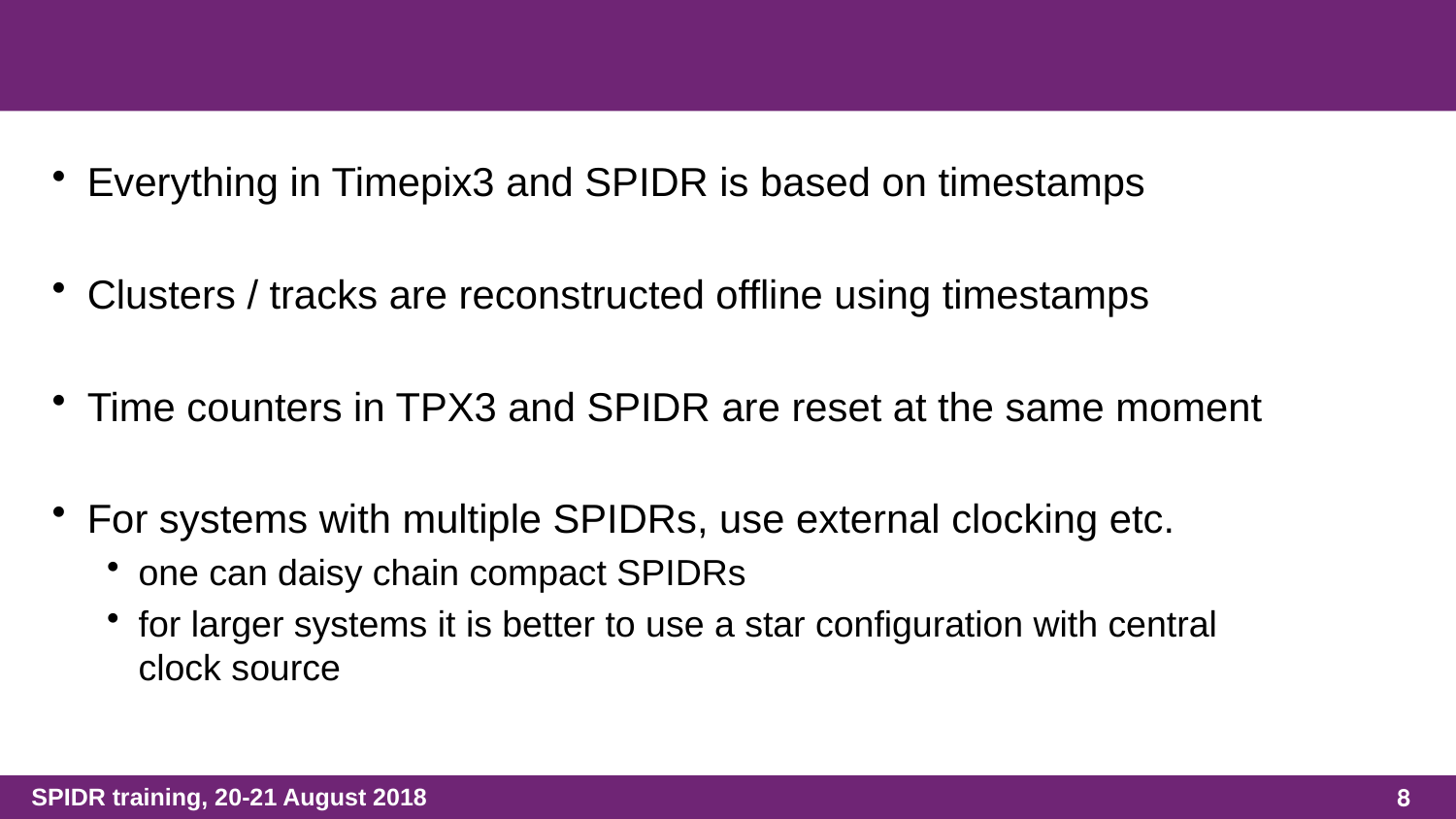

#
Everything in Timepix3 and SPIDR is based on timestamps

Clusters / tracks are reconstructed offline using timestamps

Time counters in TPX3 and SPIDR are reset at the same moment

For systems with multiple SPIDRs, use external clocking etc.
one can daisy chain compact SPIDRs
for larger systems it is better to use a star configuration with central clock source